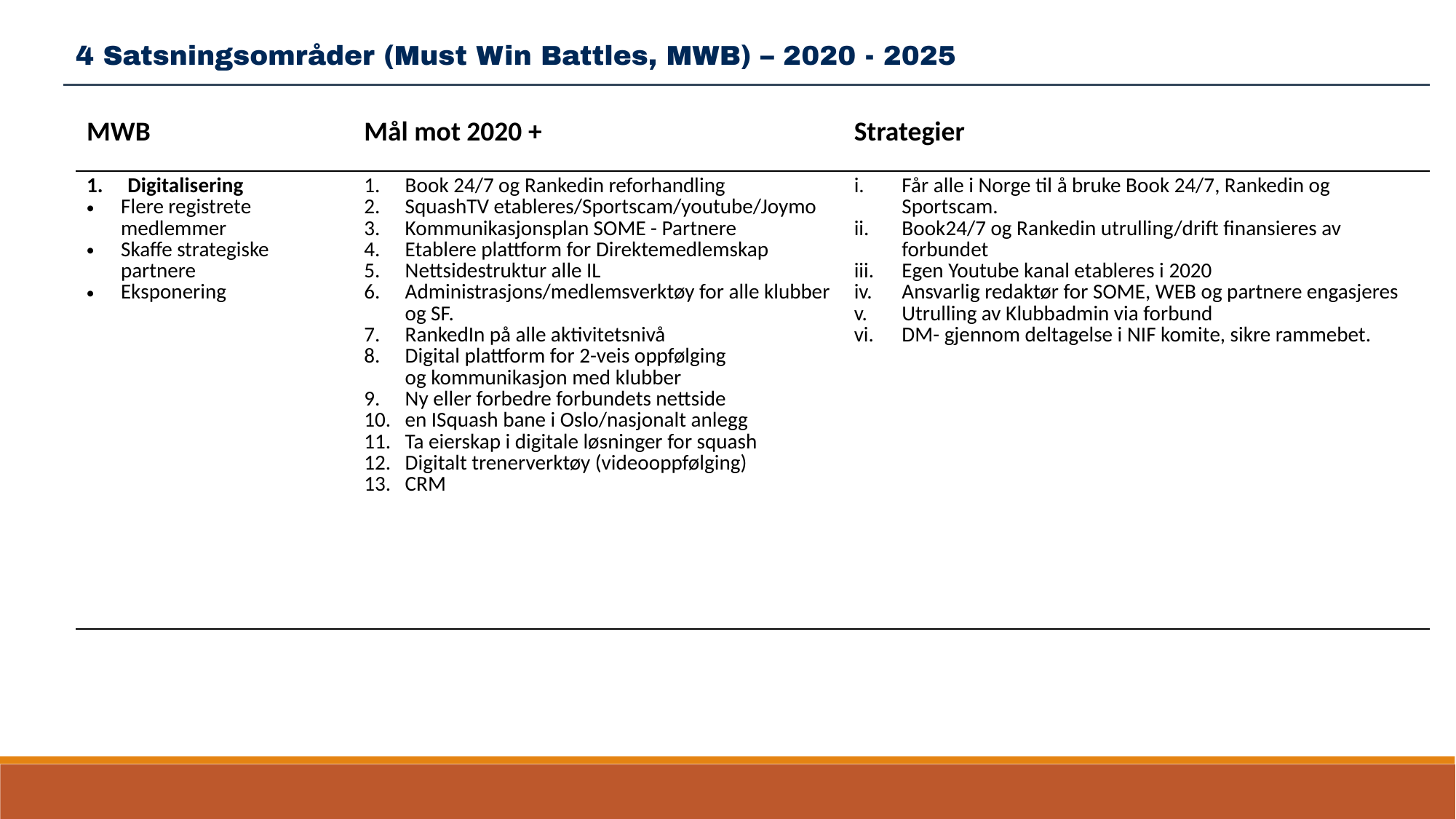

4 Satsningsområder (Must Win Battles, MWB) – 2020 - 2025
| MWB | Mål mot 2020 + | Strategier |
| --- | --- | --- |
| Digitalisering Flere registrete medlemmer Skaffe strategiske partnere Eksponering | Book 24/7 og Rankedin reforhandling SquashTV etableres/Sportscam/youtube/Joymo Kommunikasjonsplan SOME - Partnere Etablere plattform for Direktemedlemskap Nettsidestruktur alle IL Administrasjons/medlemsverktøy for alle klubber og SF. RankedIn på alle aktivitetsnivå Digital plattform for 2-veis oppfølging og kommunikasjon med klubber Ny eller forbedre forbundets nettside en ISquash bane i Oslo/nasjonalt anlegg Ta eierskap i digitale løsninger for squash Digitalt trenerverktøy (videooppfølging) CRM | Får alle i Norge til å bruke Book 24/7, Rankedin og Sportscam.  Book24/7 og Rankedin utrulling/drift finansieres av forbundet Egen Youtube kanal etableres i 2020 Ansvarlig redaktør for SOME, WEB og partnere engasjeres Utrulling av Klubbadmin via forbund DM- gjennom deltagelse i NIF komite, sikre rammebet. |